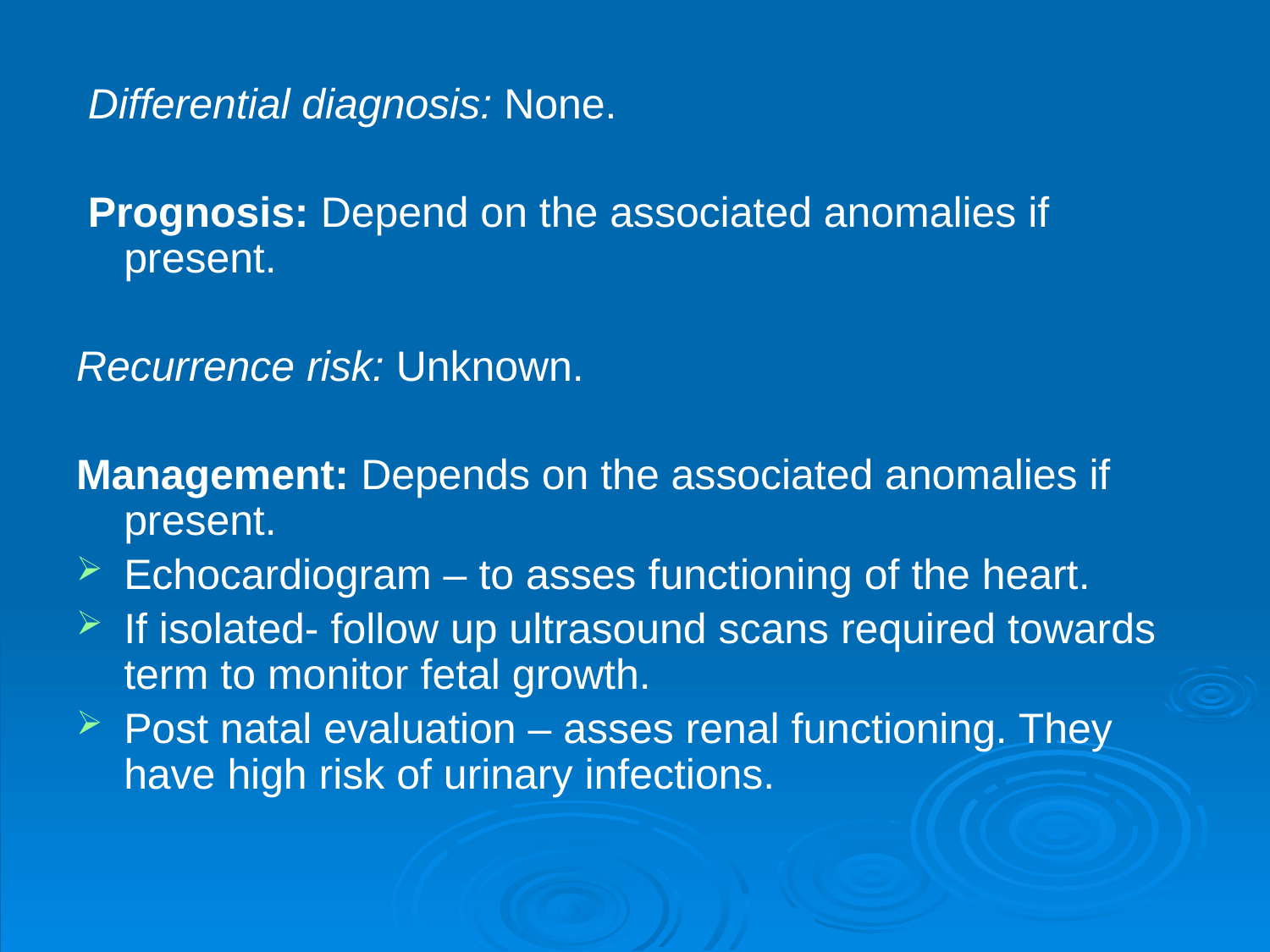

Differential diagnosis: None.

 Prognosis: Depend on the associated anomalies if present.

Recurrence risk: Unknown.

Management: Depends on the associated anomalies if present.
Echocardiogram – to asses functioning of the heart.
If isolated- follow up ultrasound scans required towards term to monitor fetal growth.
Post natal evaluation – asses renal functioning. They have high risk of urinary infections.